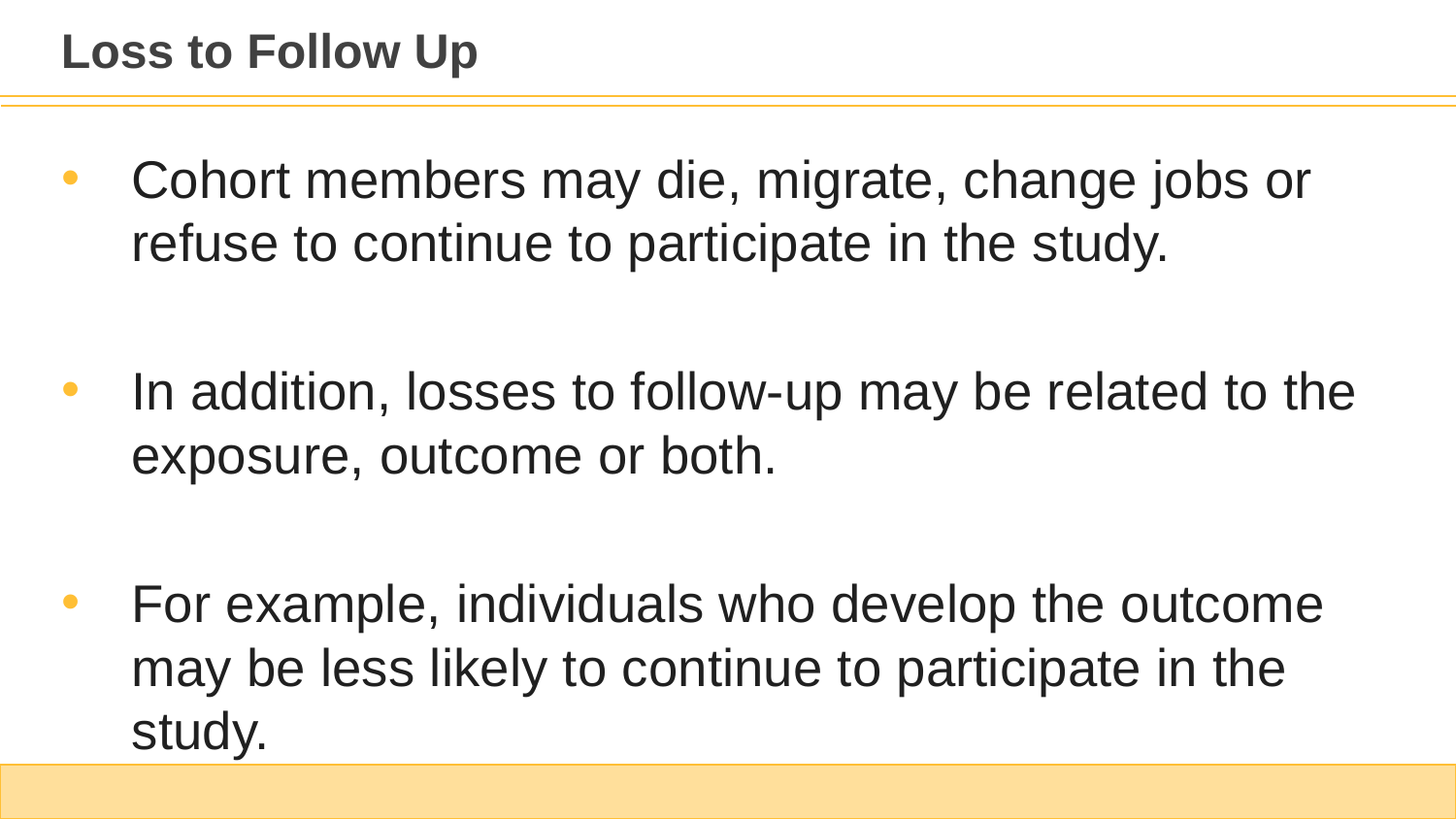

Loss to Follow Up
Cohort members may die, migrate, change jobs or refuse to continue to participate in the study.

In addition, losses to follow-up may be related to the exposure, outcome or both.

For example, individuals who develop the outcome may be less likely to continue to participate in the study.